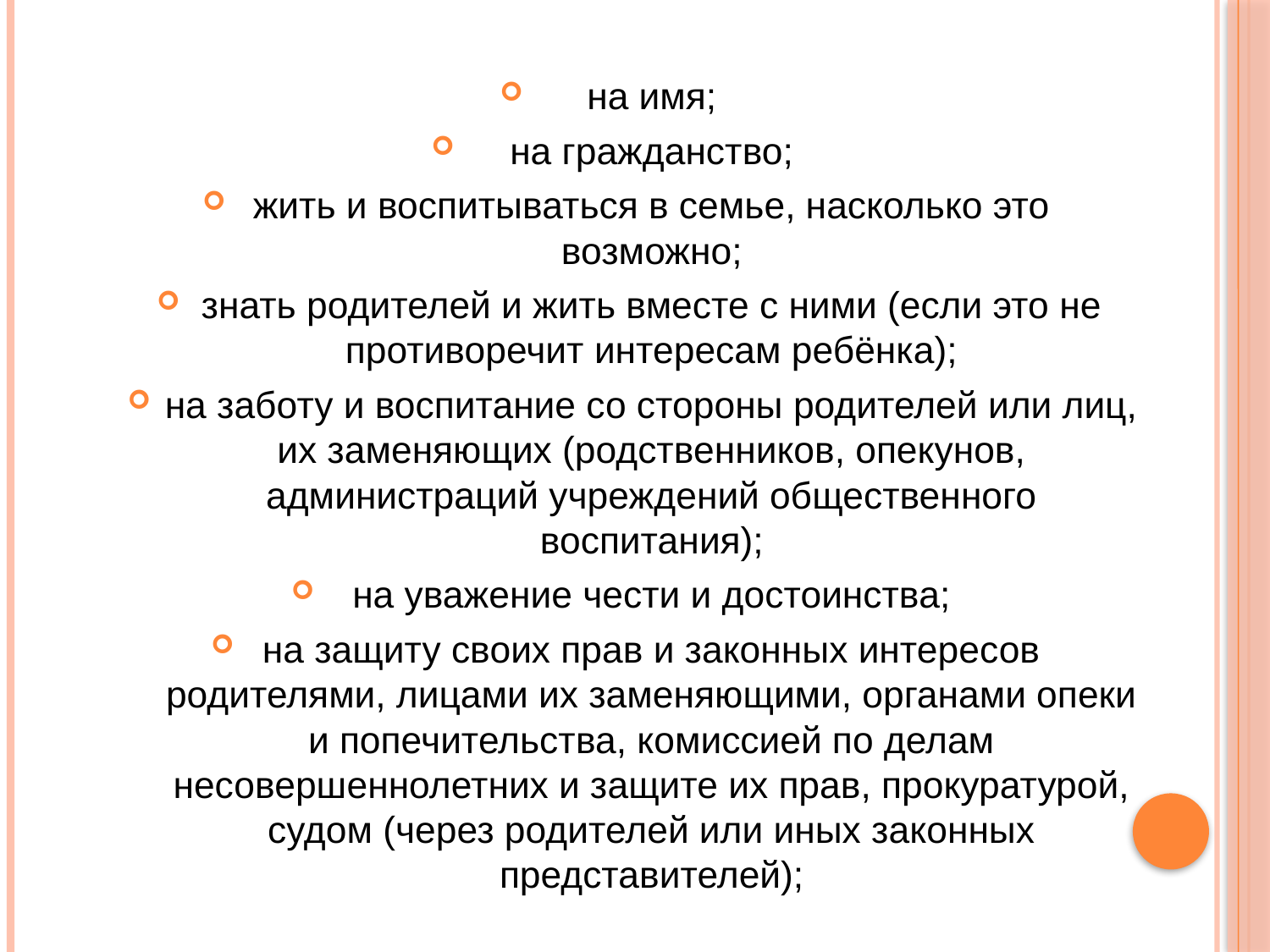

на имя;
на гражданство;
жить и воспитываться в семье, насколько это возможно;
знать родителей и жить вместе с ними (если это не противоречит интересам ребёнка);
на заботу и воспитание со стороны родителей или лиц, их заменяющих (родственников, опекунов, администраций учреждений общественного воспитания);
на уважение чести и достоинства;
на защиту своих прав и законных интересов родителями, лицами их заменяющими, органами опеки и попечительства, комиссией по делам несовершеннолетних и защите их прав, прокуратурой, судом (через родителей или иных законных представителей);